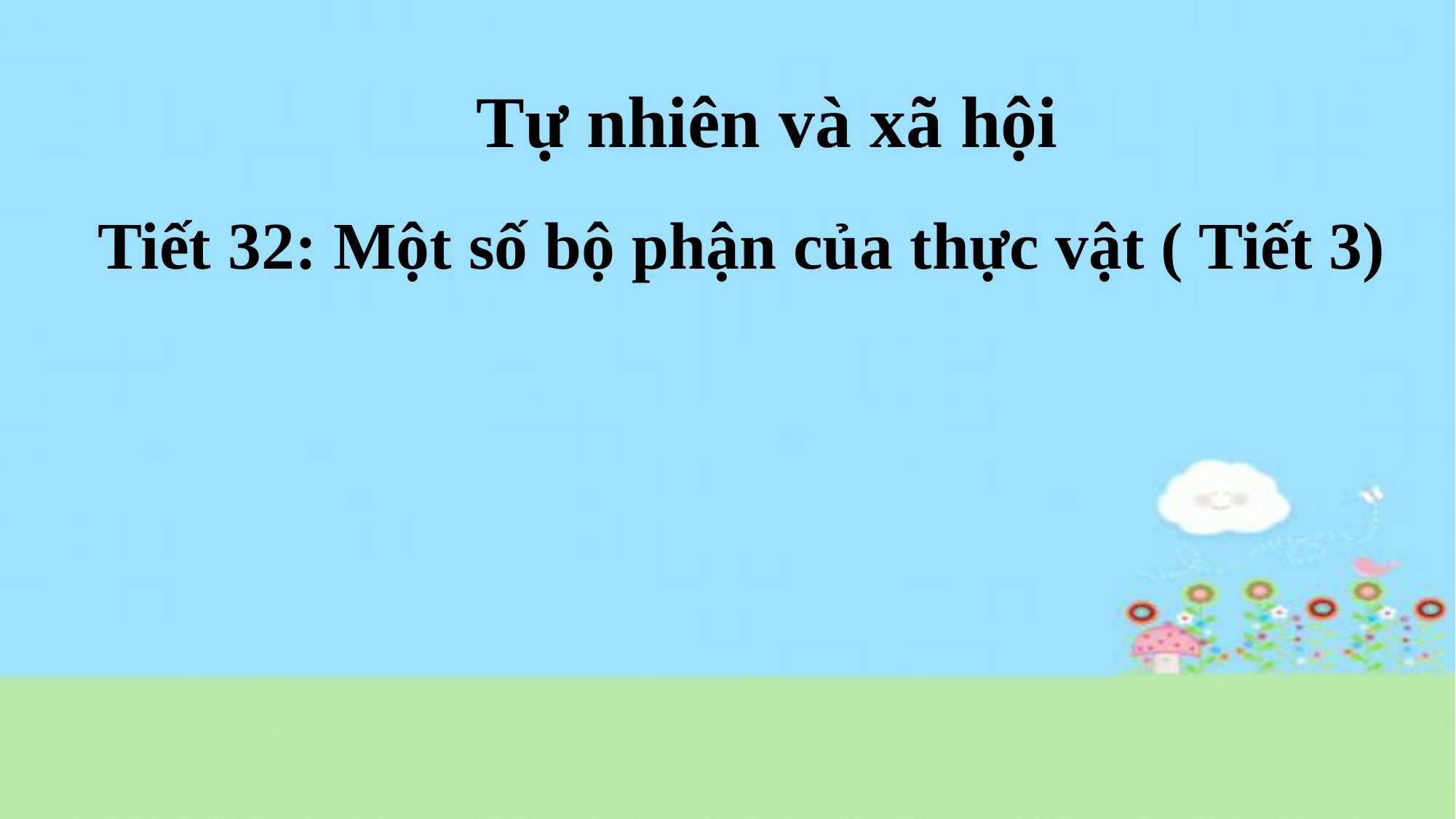

Tự nhiên và xã hội
Tiết 32: Một số bộ phận của thực vật ( Tiết 3)